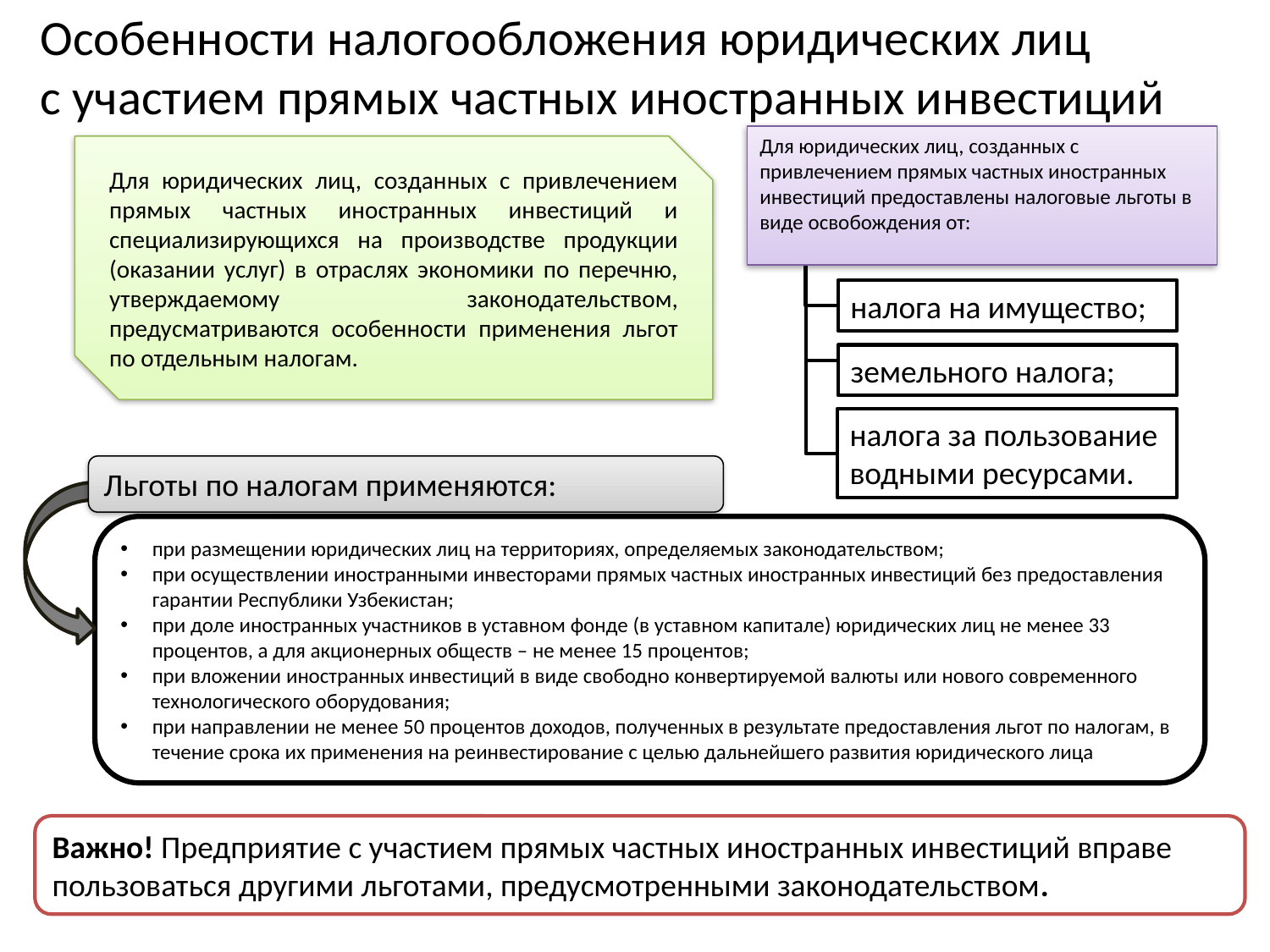

# Особенности налогообложения юридических лиц с участием прямых частных иностранных инвестиций
Для юридических лиц, созданных с привлечением прямых частных иностранных инвестиций предоставлены налоговые льготы в виде освобождения от:
Для юридических лиц, созданных с привлечением прямых частных иностранных инвестиций и специализирующихся на производстве продукции (оказании услуг) в отраслях экономики по перечню, утверждаемому законодательством, предусматриваются особенности применения льгот по отдельным налогам.

налога на имущество;

земельного налога;
налога за пользование водными ресурсами.
Льготы по налогам применяются:
при размещении юридических лиц на территориях, определяемых законодательством;
при осуществлении иностранными инвесторами прямых частных иностранных инвестиций без предоставления гарантии Республики Узбекистан;
при доле иностранных участников в уставном фонде (в уставном капитале) юридических лиц не менее 33 процентов, а для акционерных обществ – не менее 15 процентов;
при вложении иностранных инвестиций в виде свободно конвертируемой валюты или нового современного технологического оборудования;
при направлении не менее 50 процентов доходов, полученных в результате предоставления льгот по налогам, в течение срока их применения на реинвестирование с целью дальнейшего развития юридического лица

Важно! Предприятие с участием прямых частных иностранных инвестиций вправе пользоваться другими льготами, предусмотренными законодательством.